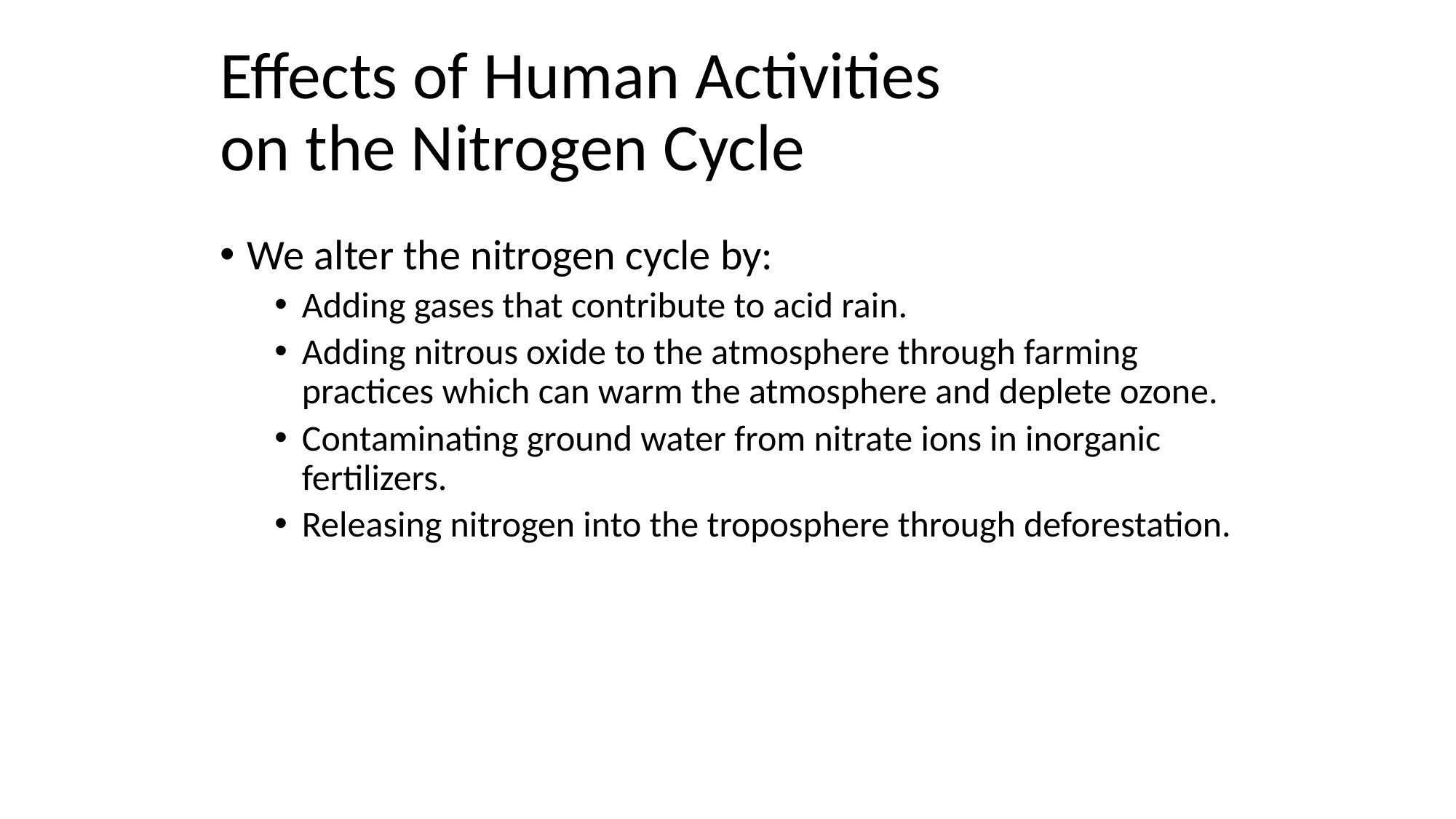

# Effects of Human Activities on the Nitrogen Cycle
We alter the nitrogen cycle by:
Adding gases that contribute to acid rain.
Adding nitrous oxide to the atmosphere through farming practices which can warm the atmosphere and deplete ozone.
Contaminating ground water from nitrate ions in inorganic fertilizers.
Releasing nitrogen into the troposphere through deforestation.